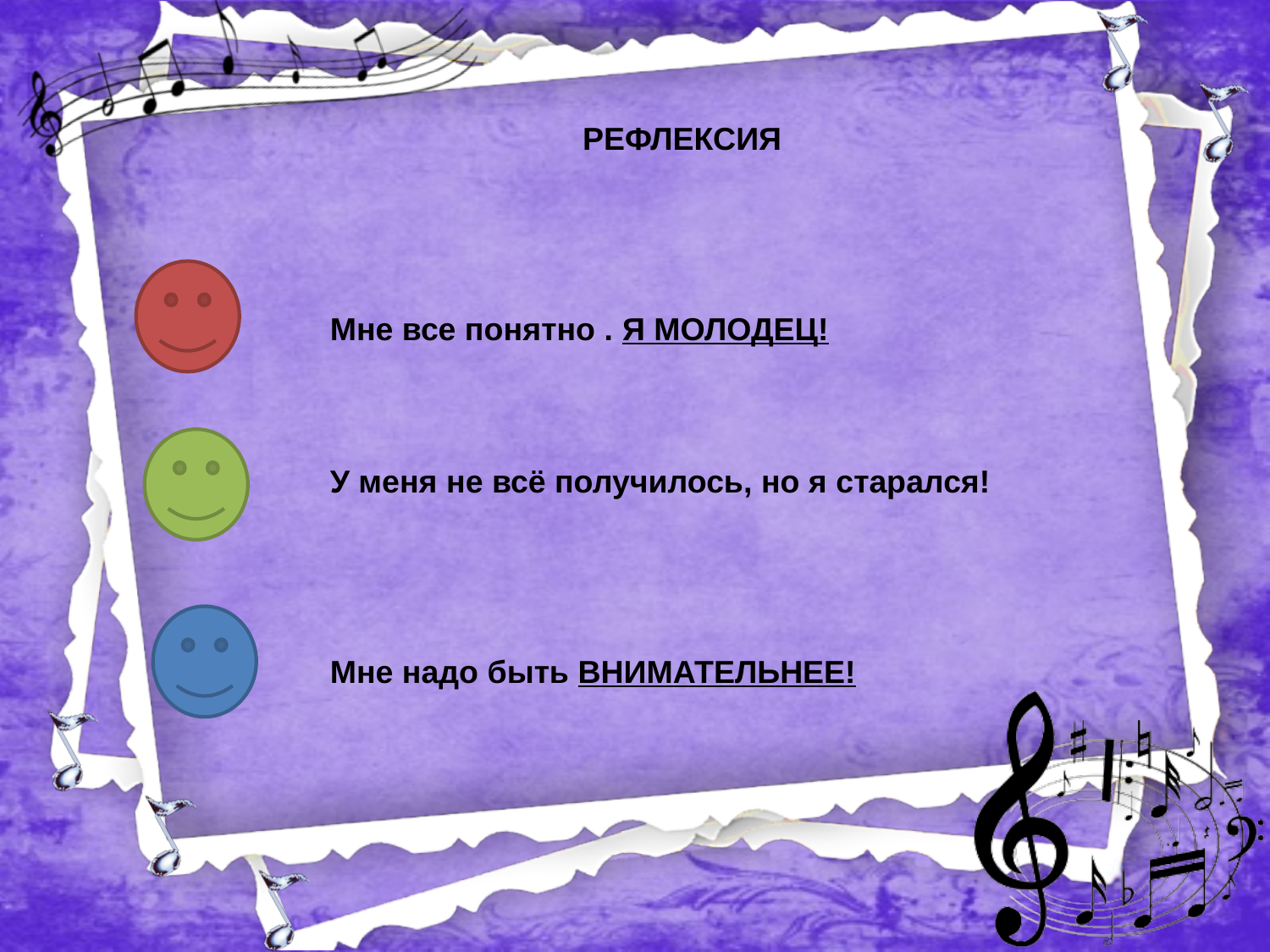

РЕФЛЕКСИЯ

Мне все понятно . Я МОЛОДЕЦ!

У меня не всё получилось, но я старался!

Мне надо быть ВНИМАТЕЛЬНЕЕ!